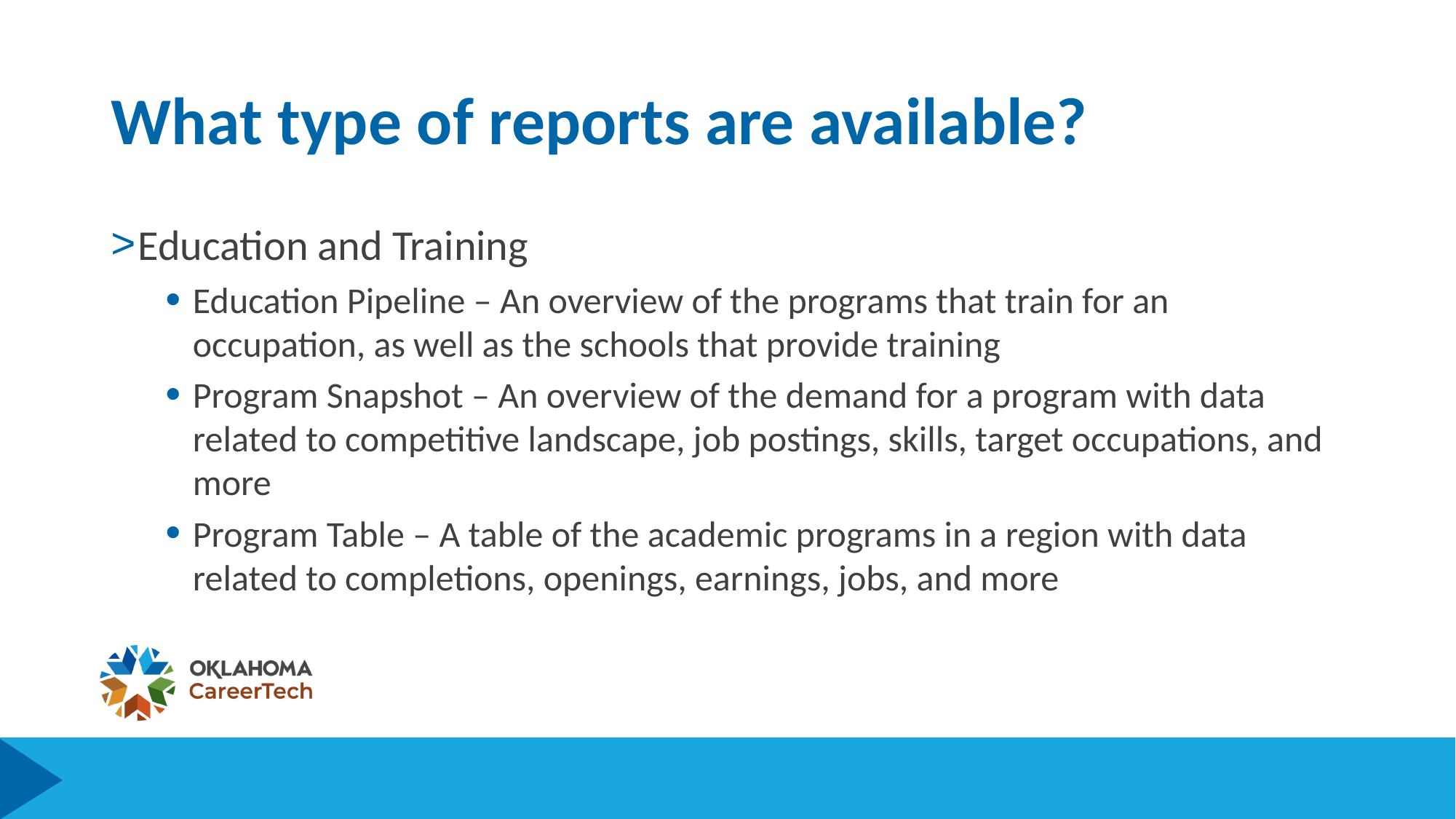

# What type of reports are available?
Education and Training
Education Pipeline – An overview of the programs that train for an occupation, as well as the schools that provide training
Program Snapshot – An overview of the demand for a program with data related to competitive landscape, job postings, skills, target occupations, and more
Program Table – A table of the academic programs in a region with data related to completions, openings, earnings, jobs, and more